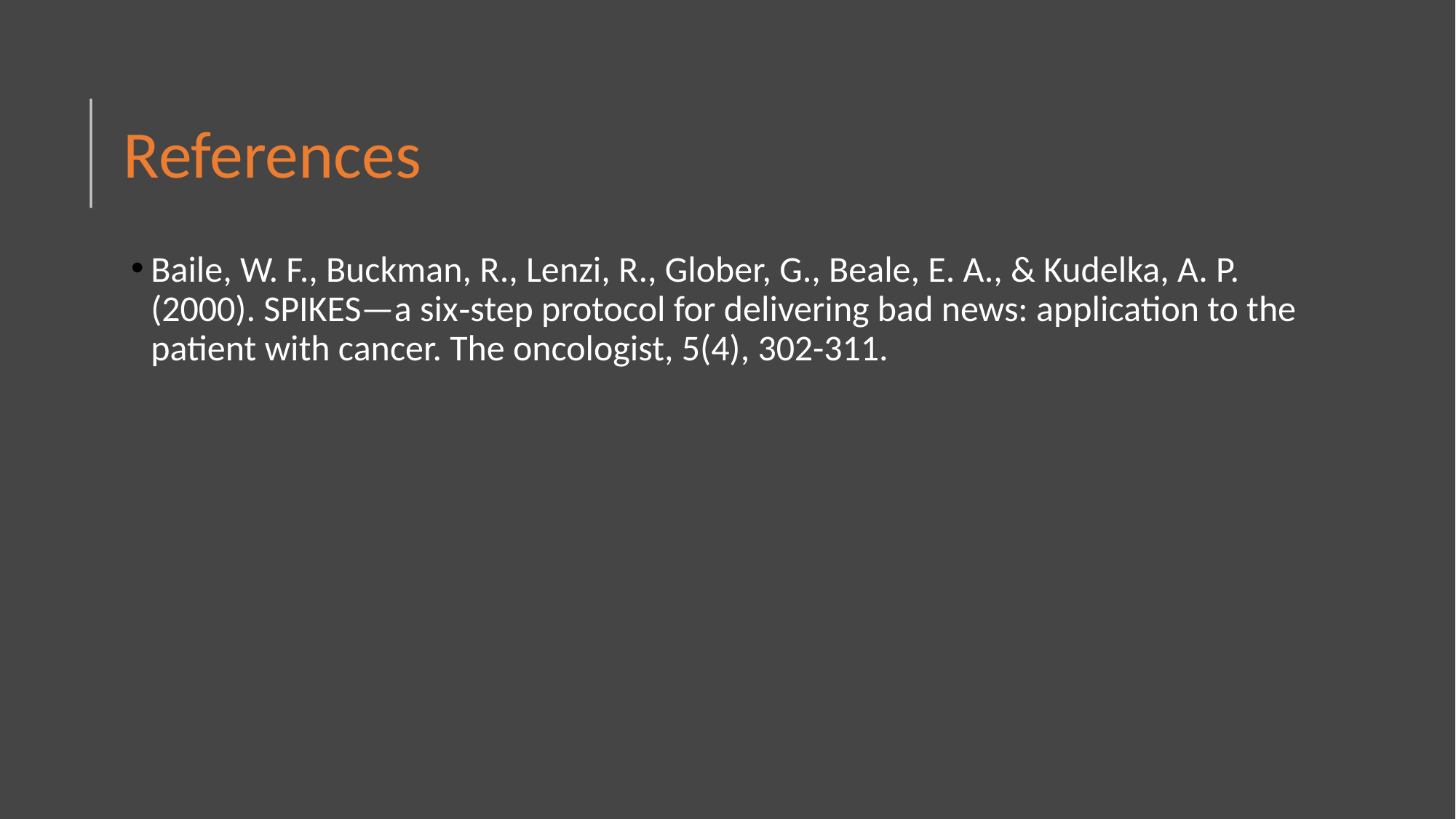

# References
Baile, W. F., Buckman, R., Lenzi, R., Glober, G., Beale, E. A., & Kudelka, A. P. (2000). SPIKES—a six‐step protocol for delivering bad news: application to the patient with cancer. The oncologist, 5(4), 302-311.